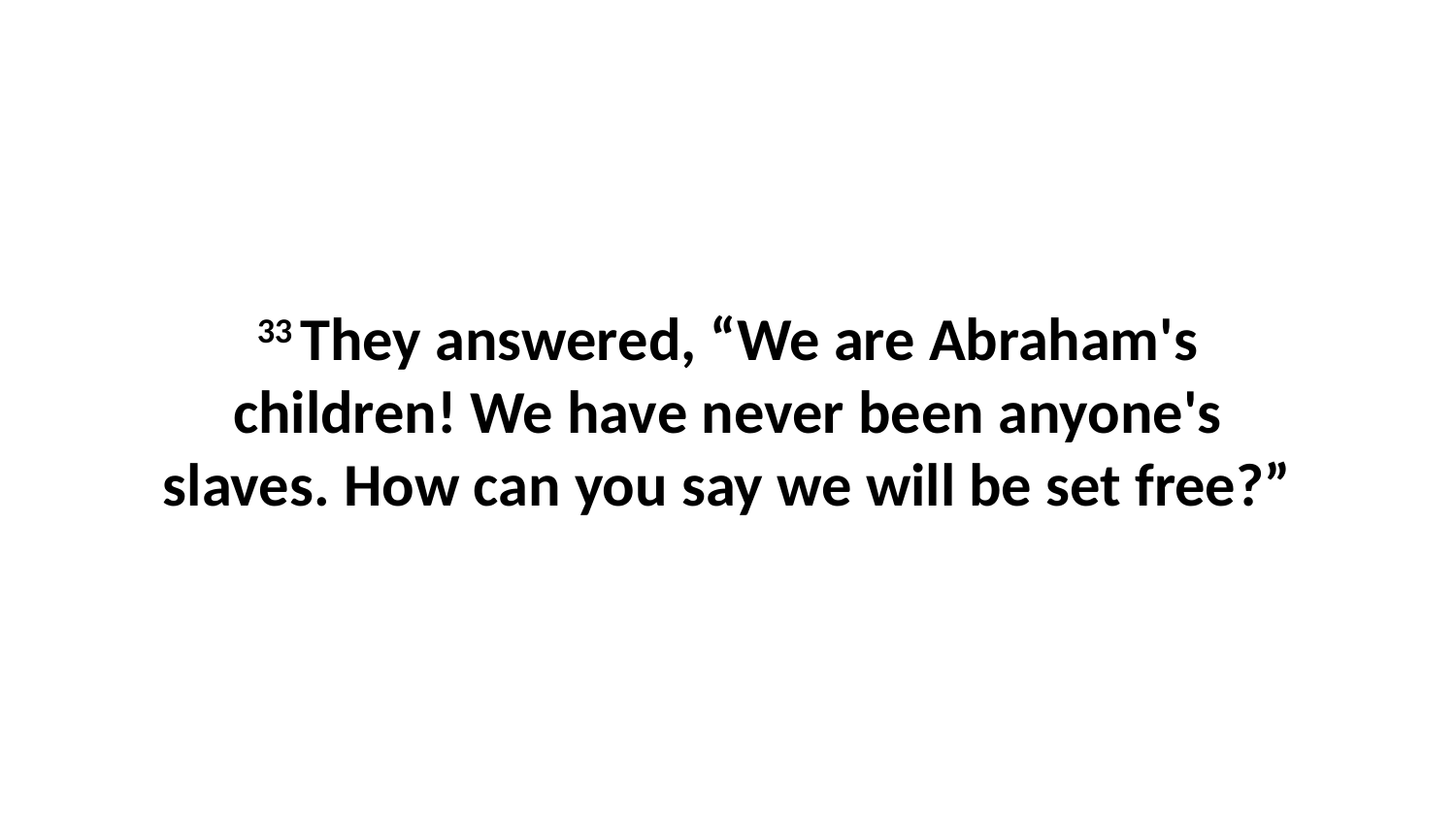

33 They answered, “We are Abraham's children! We have never been anyone's slaves. How can you say we will be set free?”